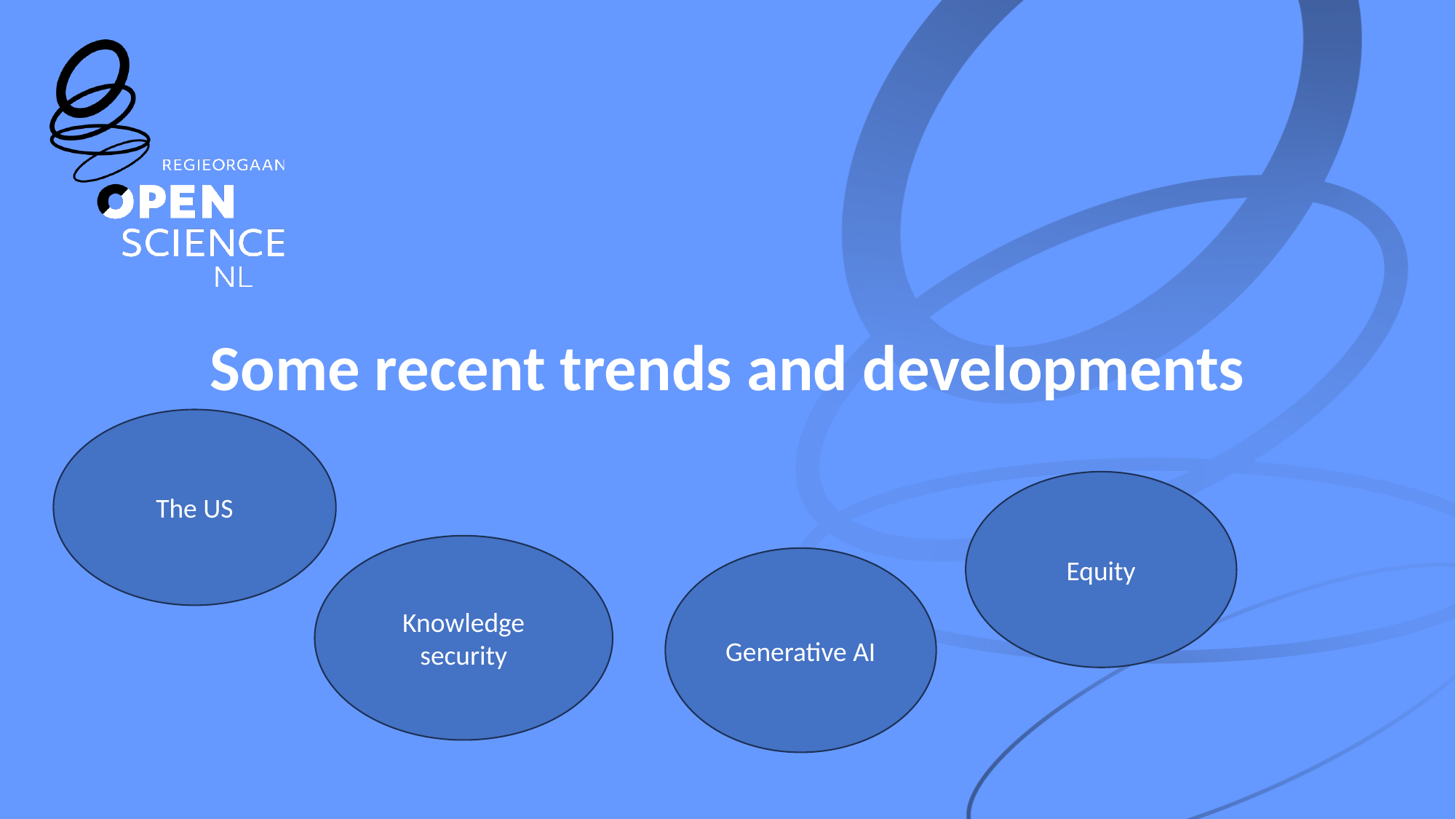

# Some recent trends and developments
The US
Equity
Knowledge security
Generative AI